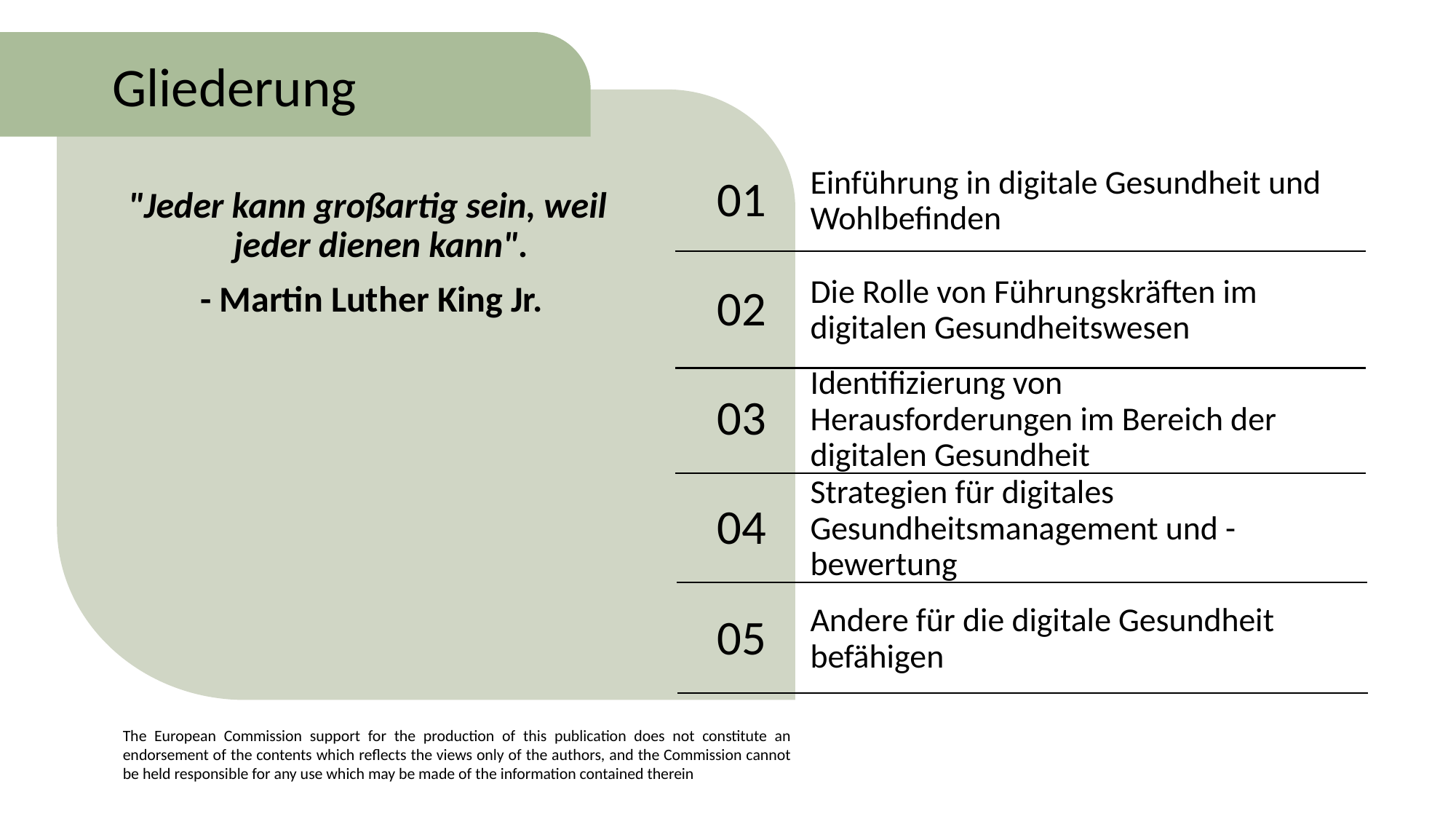

Gliederung
01
Einführung in digitale Gesundheit und Wohlbefinden
"Jeder kann großartig sein, weil jeder dienen kann".
 - Martin Luther King Jr.
02
Die Rolle von Führungskräften im digitalen Gesundheitswesen
03
Identifizierung von Herausforderungen im Bereich der digitalen Gesundheit
04
Strategien für digitales Gesundheitsmanagement und -bewertung
05
Andere für die digitale Gesundheit befähigen